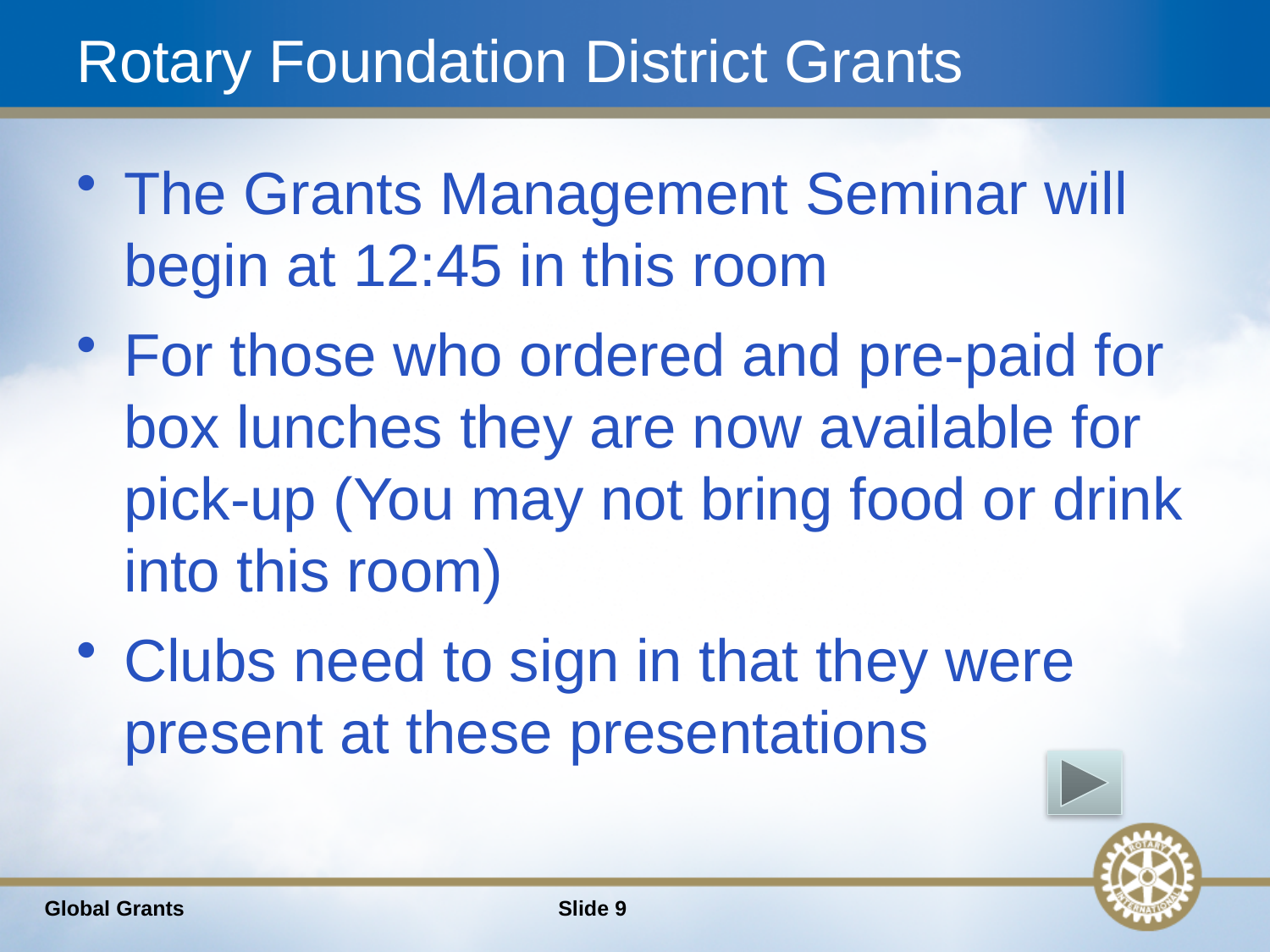

# Rotary Foundation District Grants
The Grants Management Seminar will begin at 12:45 in this room
For those who ordered and pre-paid for box lunches they are now available for pick-up (You may not bring food or drink into this room)
Clubs need to sign in that they were present at these presentations

Global Grants
Slide 9